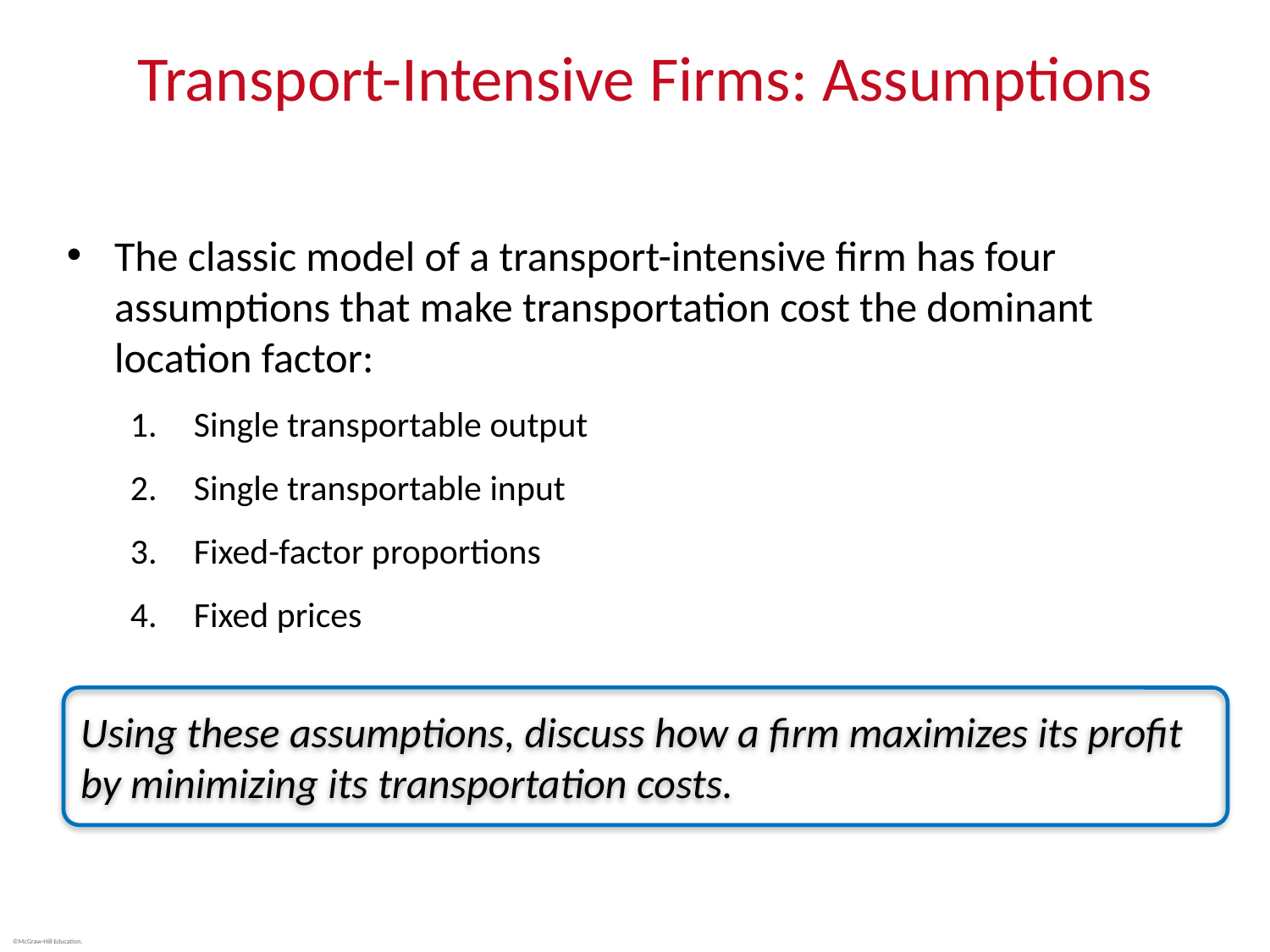

# Transport-Intensive Firms: Assumptions
The classic model of a transport-intensive firm has four assumptions that make transportation cost the dominant location factor:
Single transportable output
Single transportable input
Fixed-factor proportions
Fixed prices
Using these assumptions, discuss how a firm maximizes its profit by minimizing its transportation costs.